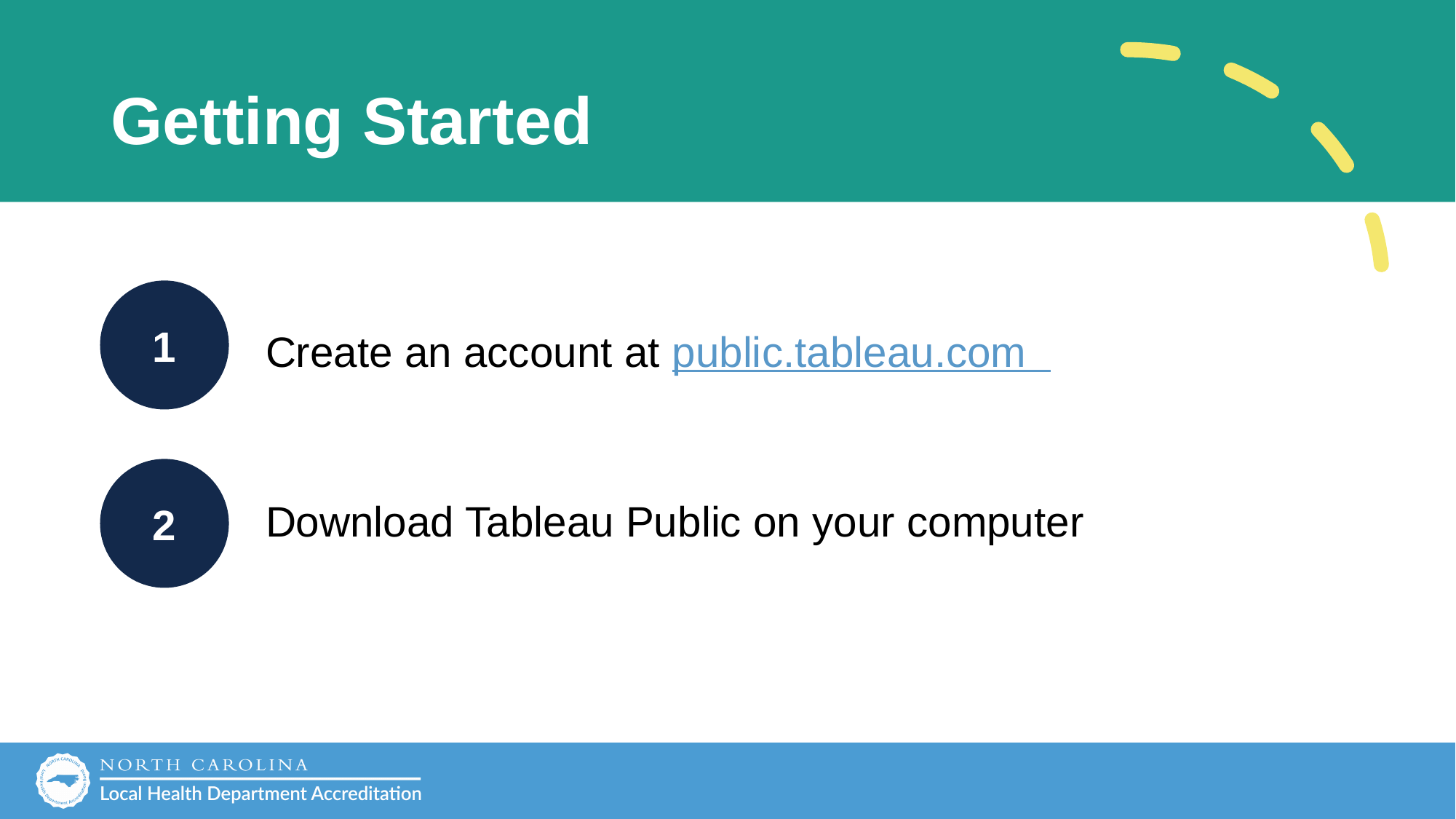

# Getting Started

1
Create an account at public.tableau.com
2
Download Tableau Public on your computer